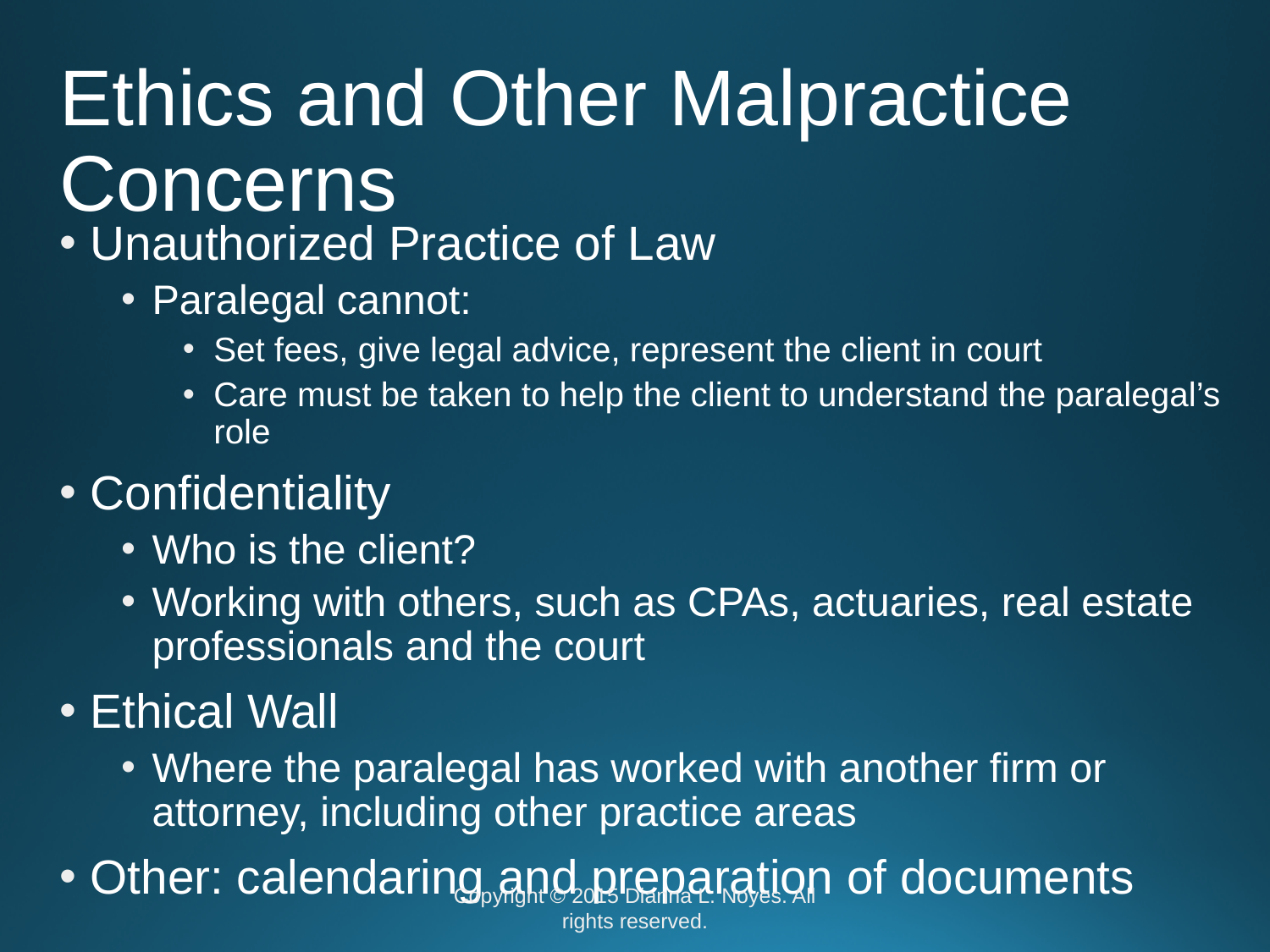

# Ethics and Other Malpractice Concerns
Unauthorized Practice of Law
Paralegal cannot:
Set fees, give legal advice, represent the client in court
Care must be taken to help the client to understand the paralegal’s role
Confidentiality
Who is the client?
Working with others, such as CPAs, actuaries, real estate professionals and the court
Ethical Wall
Where the paralegal has worked with another firm or attorney, including other practice areas
Other: calendaring and preparation of documents
Copyright © 2015 Dianna L. Noyes. All rights reserved.